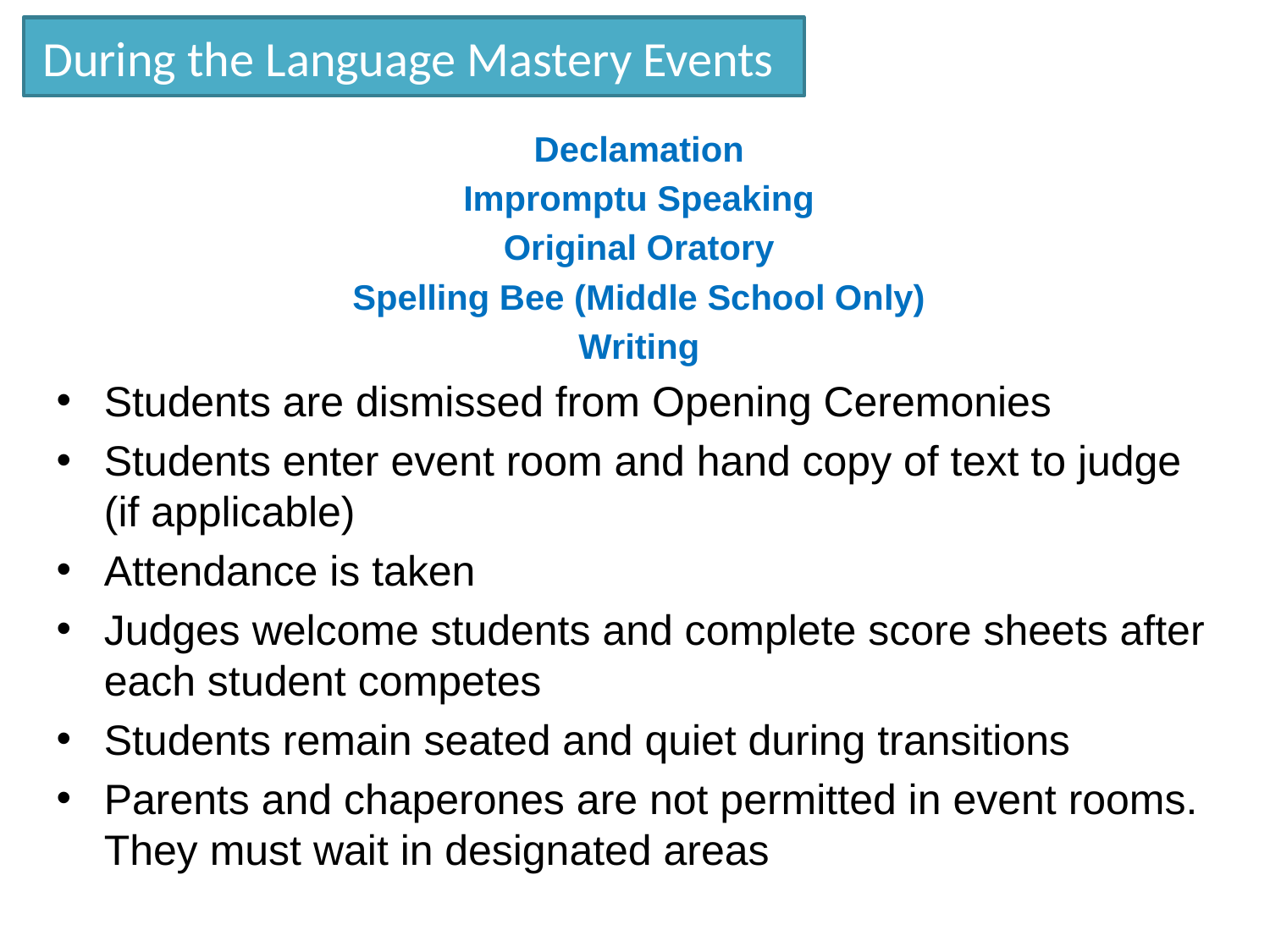

# During the Language Mastery Events
Declamation
Impromptu Speaking
Original Oratory
Spelling Bee (Middle School Only)
Writing
Students are dismissed from Opening Ceremonies
Students enter event room and hand copy of text to judge (if applicable)
Attendance is taken
Judges welcome students and complete score sheets after each student competes
Students remain seated and quiet during transitions
Parents and chaperones are not permitted in event rooms. They must wait in designated areas